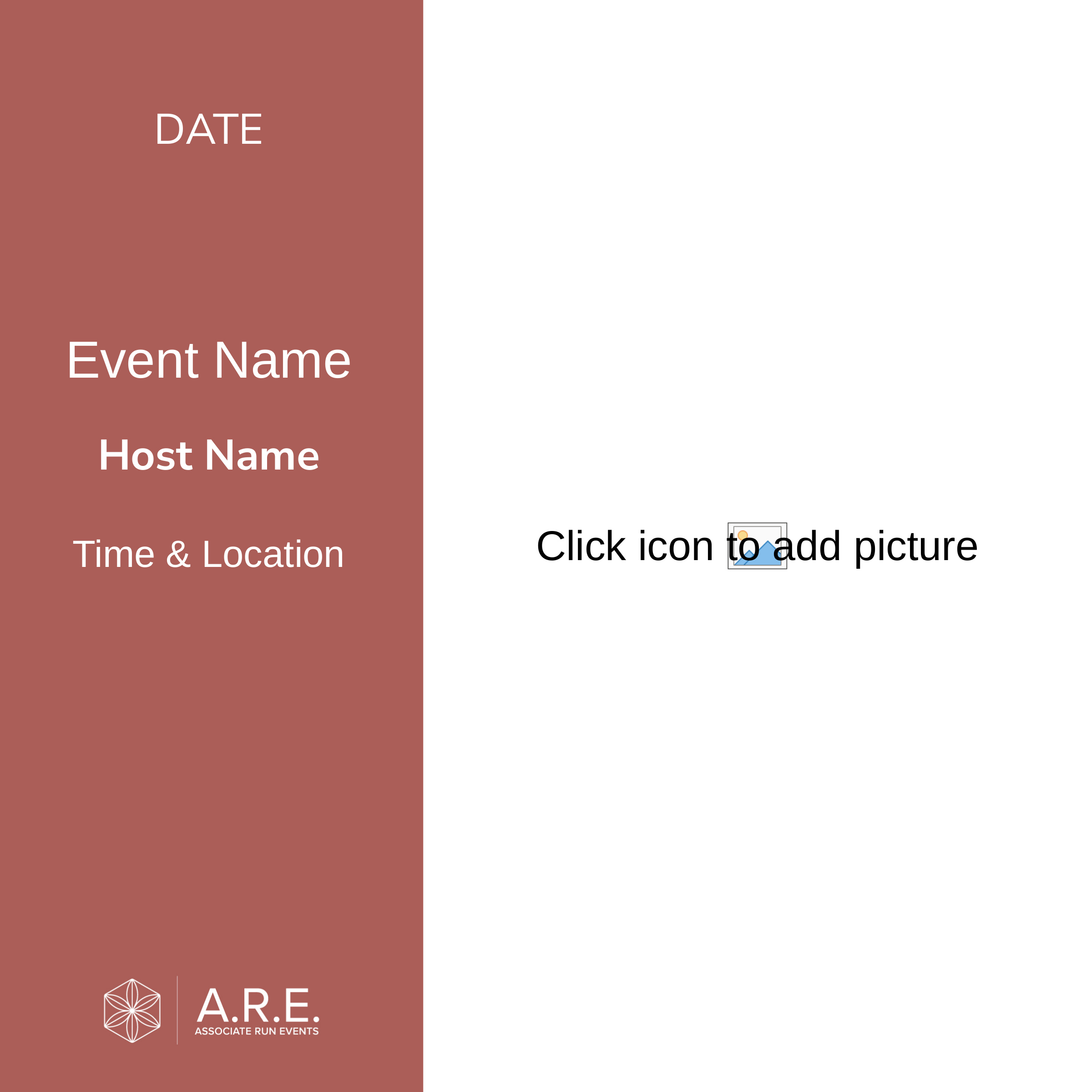

DATE
Event Name
Host Name
Time & Location